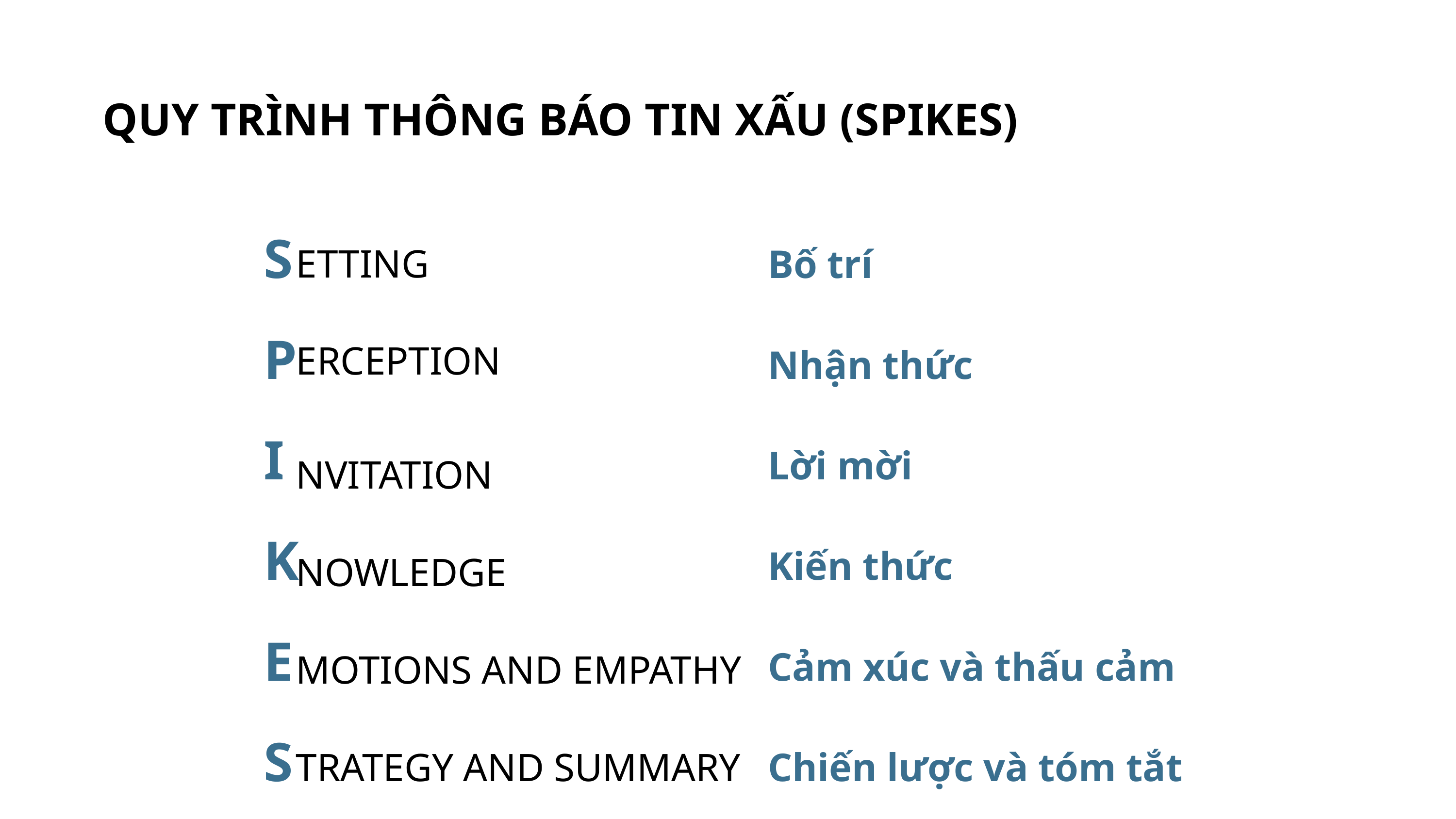

QUY TRÌNH THÔNG BÁO TIN XẤU (SPIKES)
Bố trí
Nhận thức
Lời mời
Kiến thức
Cảm xúc và thấu cảm
Chiến lược và tóm tắt
ETTING
ERCEPTION
NVITATION
NOWLEDGE
MOTIONS AND EMPATHY
TRATEGY AND SUMMARY
S
P
I
K
E
S